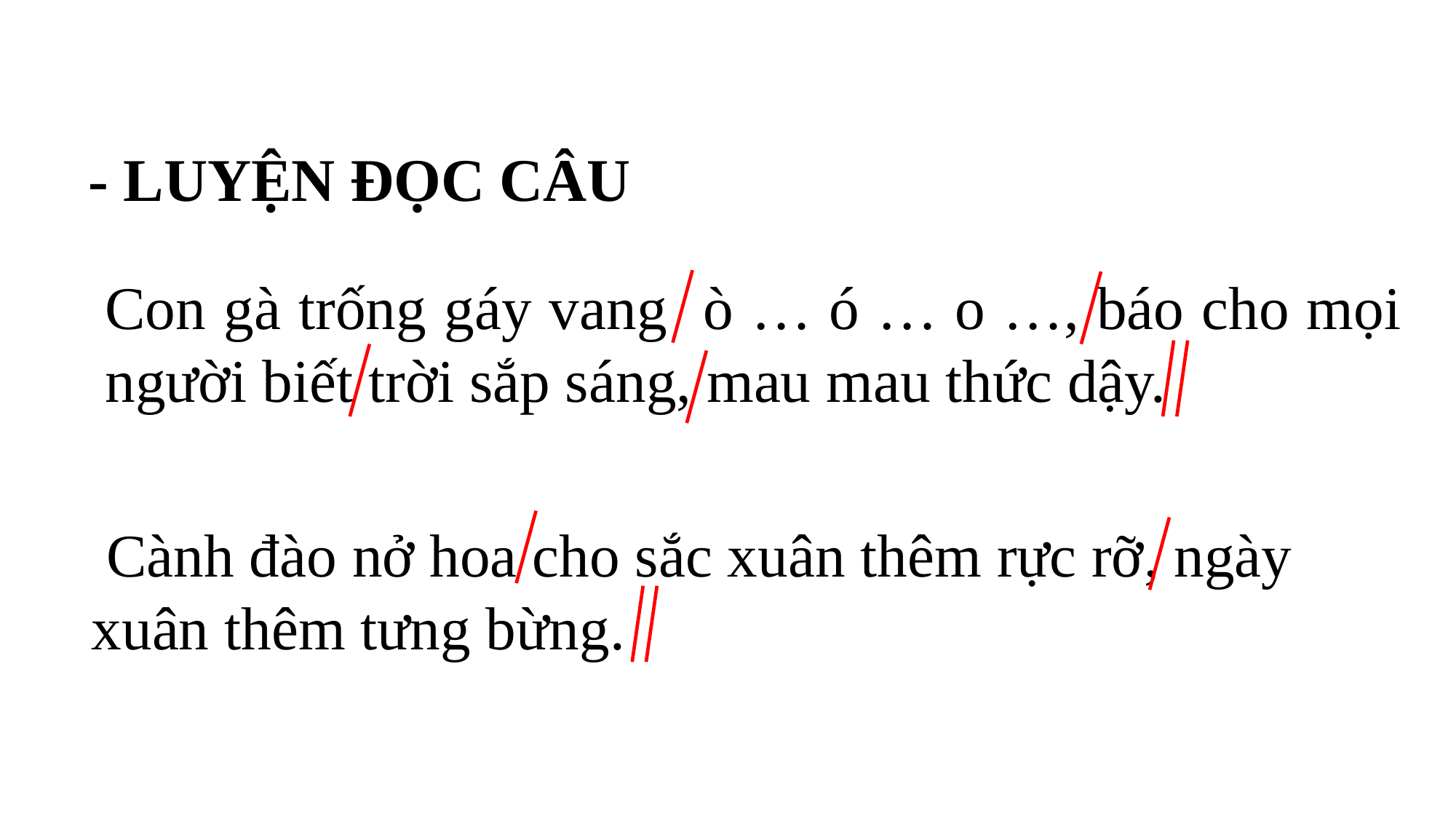

- LUYỆN ĐỌC CÂU
Con gà trống gáy vang  ò … ó … o …, báo cho mọi người biết trời sắp sáng, mau mau thức dậy.
 Cành đào nở hoa cho sắc xuân thêm rực rỡ, ngày xuân thêm tưng bừng.